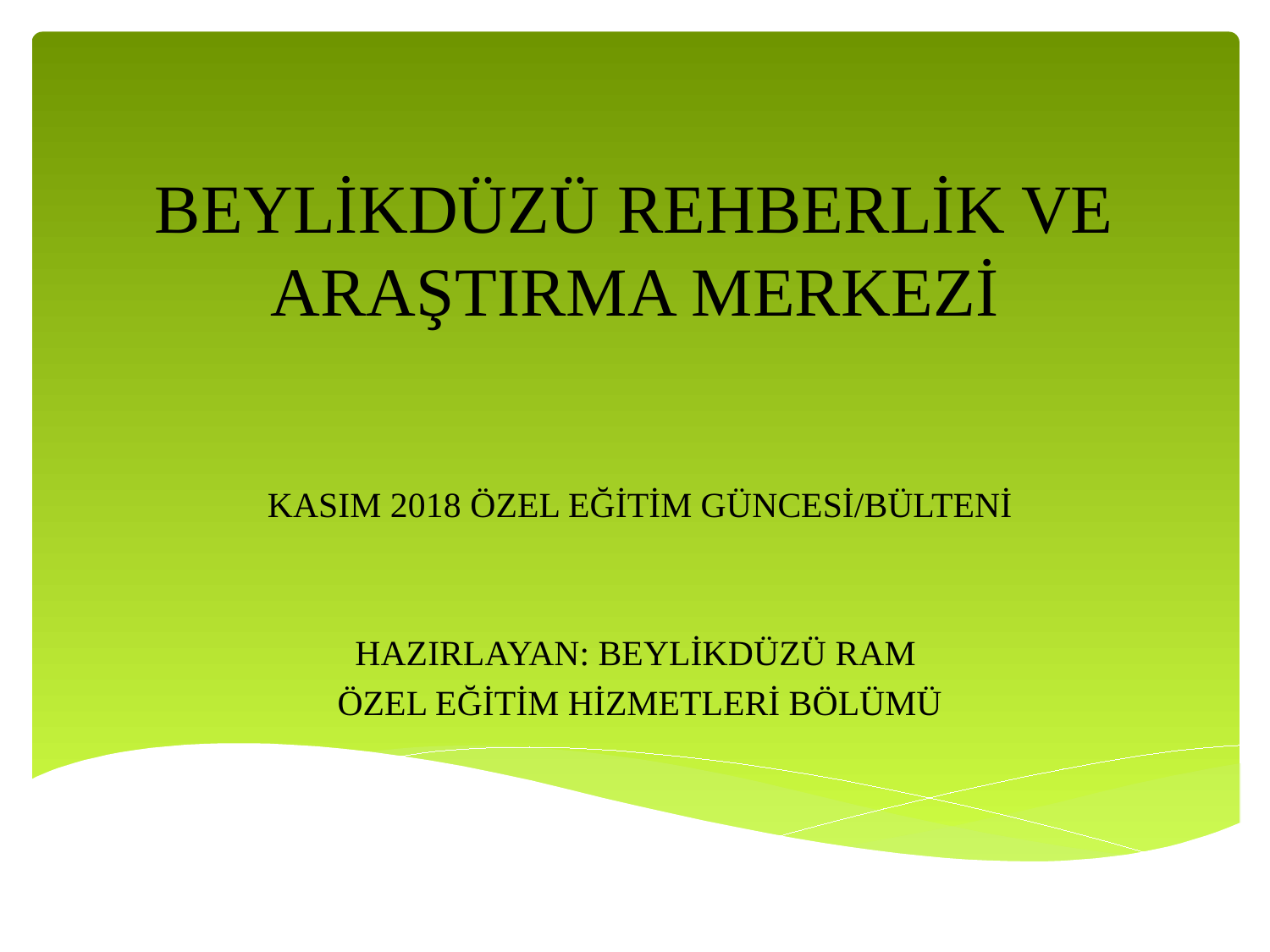

# BEYLİKDÜZÜ REHBERLİK VE ARAŞTIRMA MERKEZİ
KASIM 2018 ÖZEL EĞİTİM GÜNCESİ/BÜLTENİ

HAZIRLAYAN: BEYLİKDÜZÜ RAM
ÖZEL EĞİTİM HİZMETLERİ BÖLÜMÜ